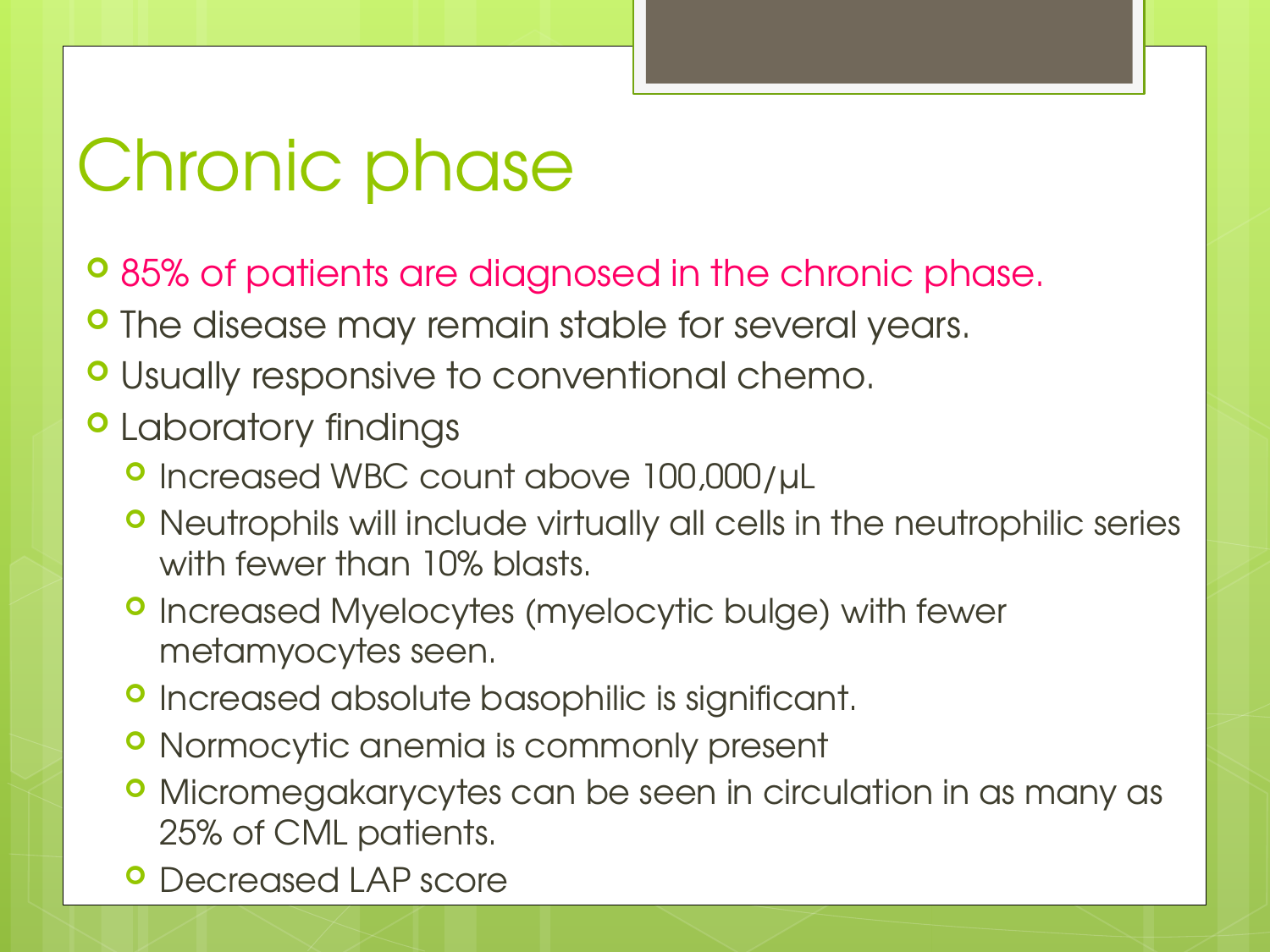

# Chronic phase
85% of patients are diagnosed in the chronic phase.
The disease may remain stable for several years.
Usually responsive to conventional chemo.
Laboratory findings
Increased WBC count above 100,000/µL
Neutrophils will include virtually all cells in the neutrophilic series with fewer than 10% blasts.
Increased Myelocytes (myelocytic bulge) with fewer metamyocytes seen.
Increased absolute basophilic is significant.
Normocytic anemia is commonly present
Micromegakarycytes can be seen in circulation in as many as 25% of CML patients.
Decreased LAP score